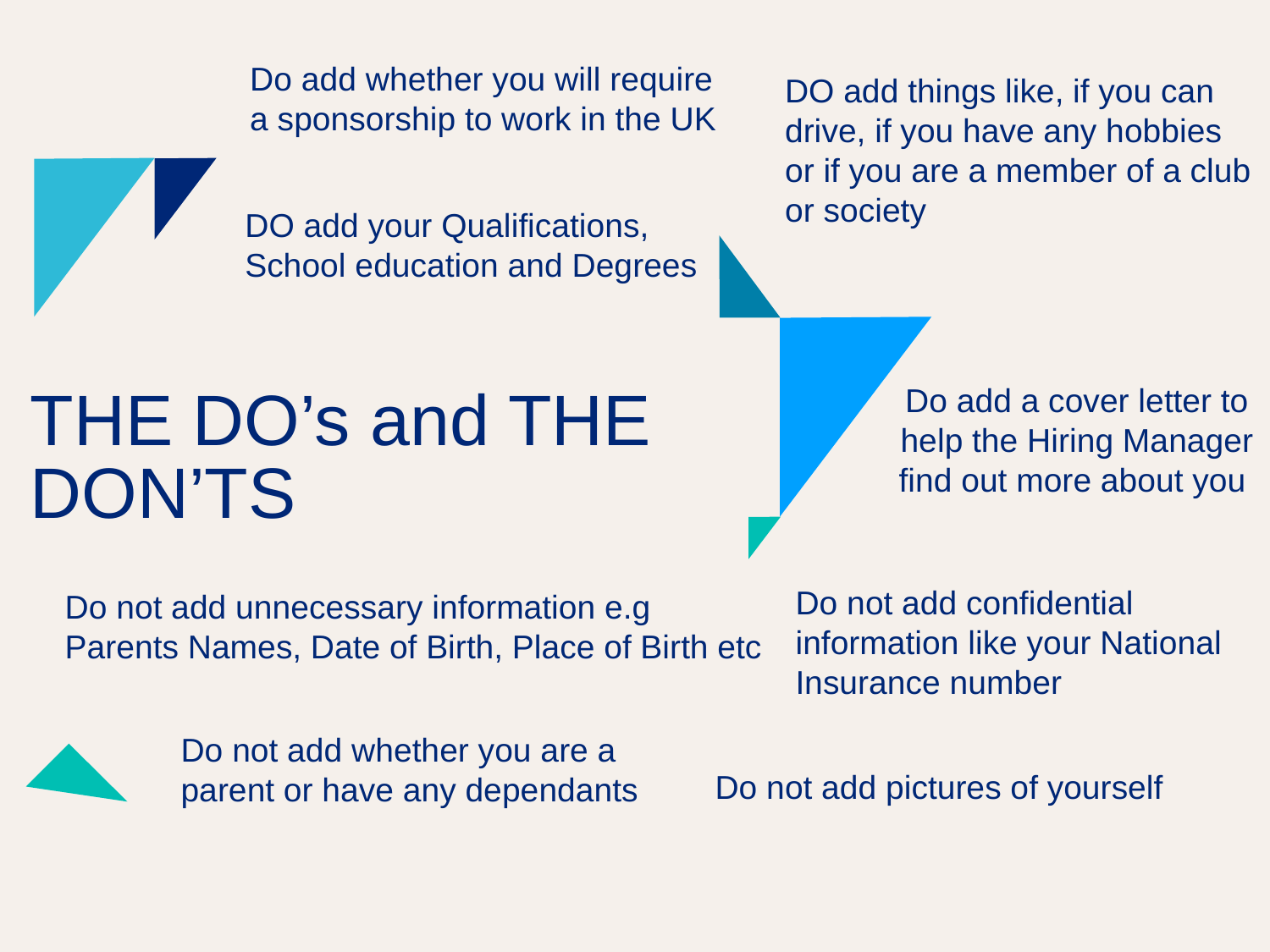

Do add whether you will require a sponsorship to work in the UK
DO add things like, if you can drive, if you have any hobbies or if you are a member of a club or society
DO add your Qualifications, School education and Degrees
# THE DO’s and THE DON’TS
Do add a cover letter to help the Hiring Manager find out more about you
Do not add confidential information like your National Insurance number
Do not add unnecessary information e.g Parents Names, Date of Birth, Place of Birth etc
Do not add whether you are a parent or have any dependants
Do not add pictures of yourself